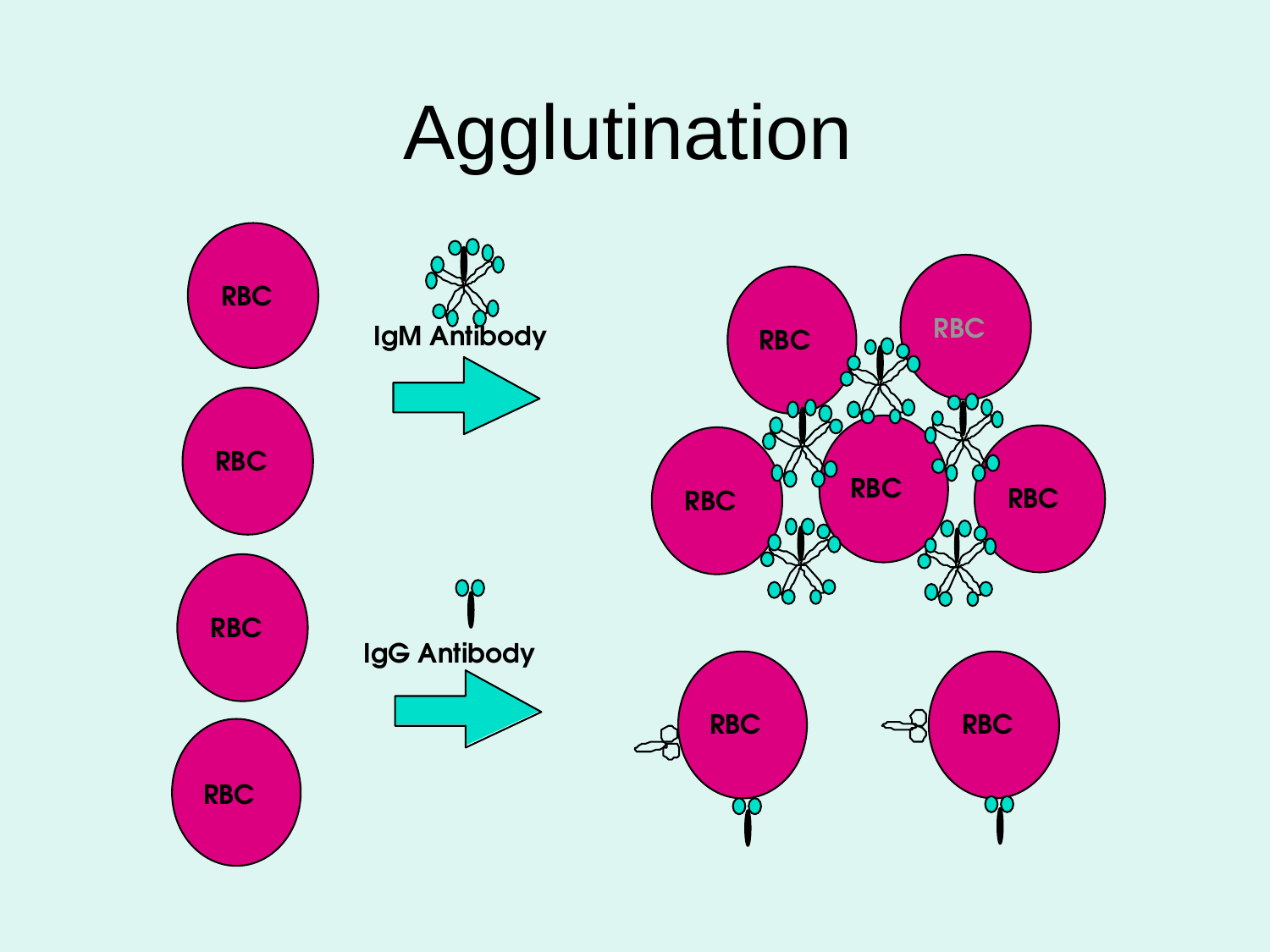

# Agglutination

RBC

RBC

RBC

IgM Antibody

RBC

RBC

RBC

RBC

RBC

IgG Antibody

RBC

RBC

RBC